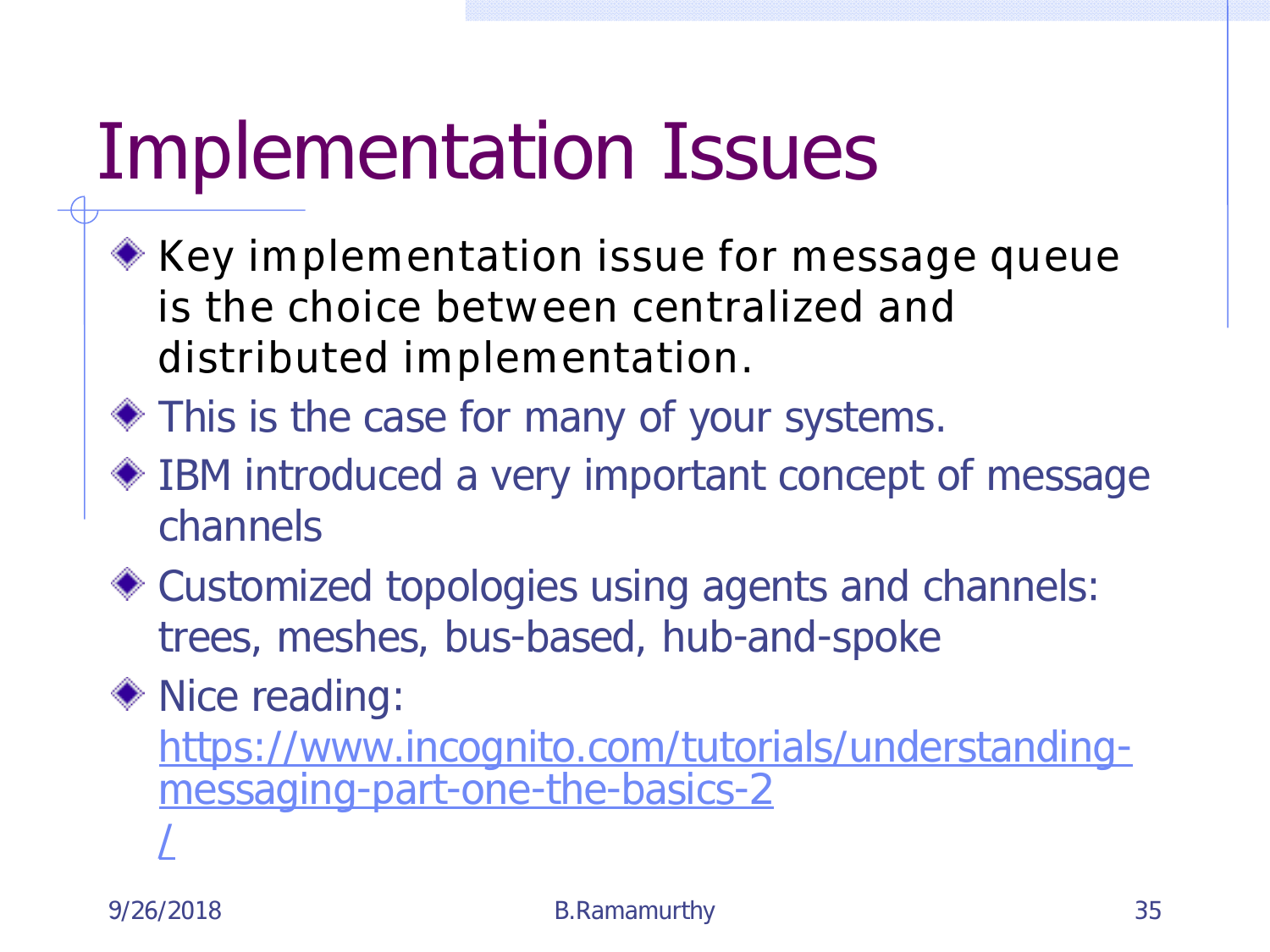

# Implementation Issues
Key implementation issue for message queue is the choice between centralized and distributed implementation.
This is the case for many of your systems.
IBM introduced a very important concept of message channels
Customized topologies using agents and channels: trees, meshes, bus-based, hub-and-spoke
Nice reading: https://www.incognito.com/tutorials/understanding-messaging-part-one-the-basics-2/

9/26/2018
B.Ramamurthy
35